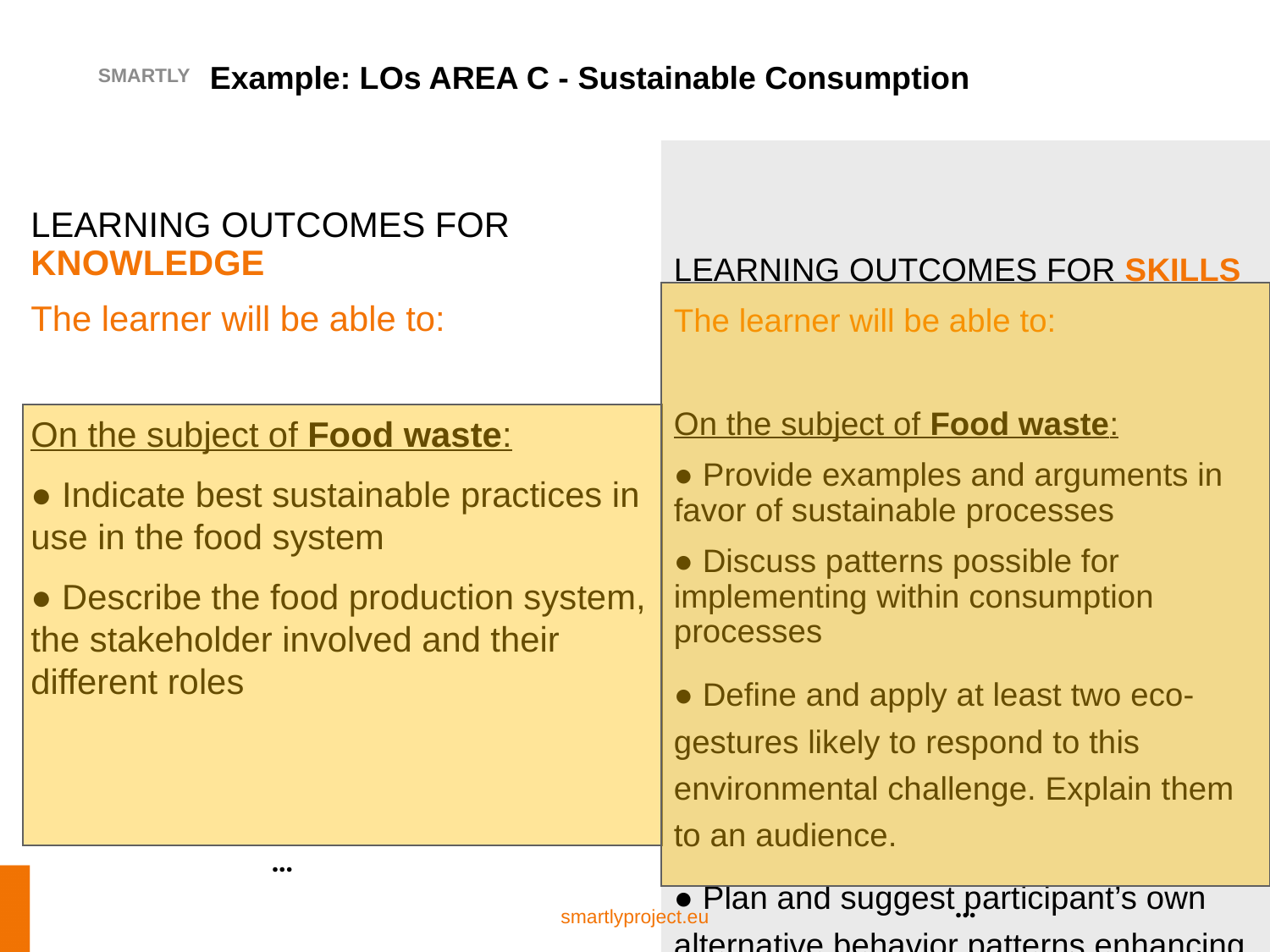

# Example: LOs AREA C - Sustainable Consumption

LEARNING OUTCOMES FOR SKILLS
The learner will be able to:

On the subject of Food waste:
● Provide examples and arguments in favor of sustainable processes
● Discuss patterns possible for implementing within consumption processes
● Define and apply at least two eco-gestures likely to respond to this environmental challenge. Explain them to an audience.
● Plan and suggest participant’s own alternative behavior patterns enhancing sustainability

LEARNING OUTCOMES FOR KNOWLEDGE
The learner will be able to:

On the subject of Food waste:
● Indicate best sustainable practices in use in the food system
● Describe the food production system, the stakeholder involved and their different roles

…
…
8
smartlyproject.eu